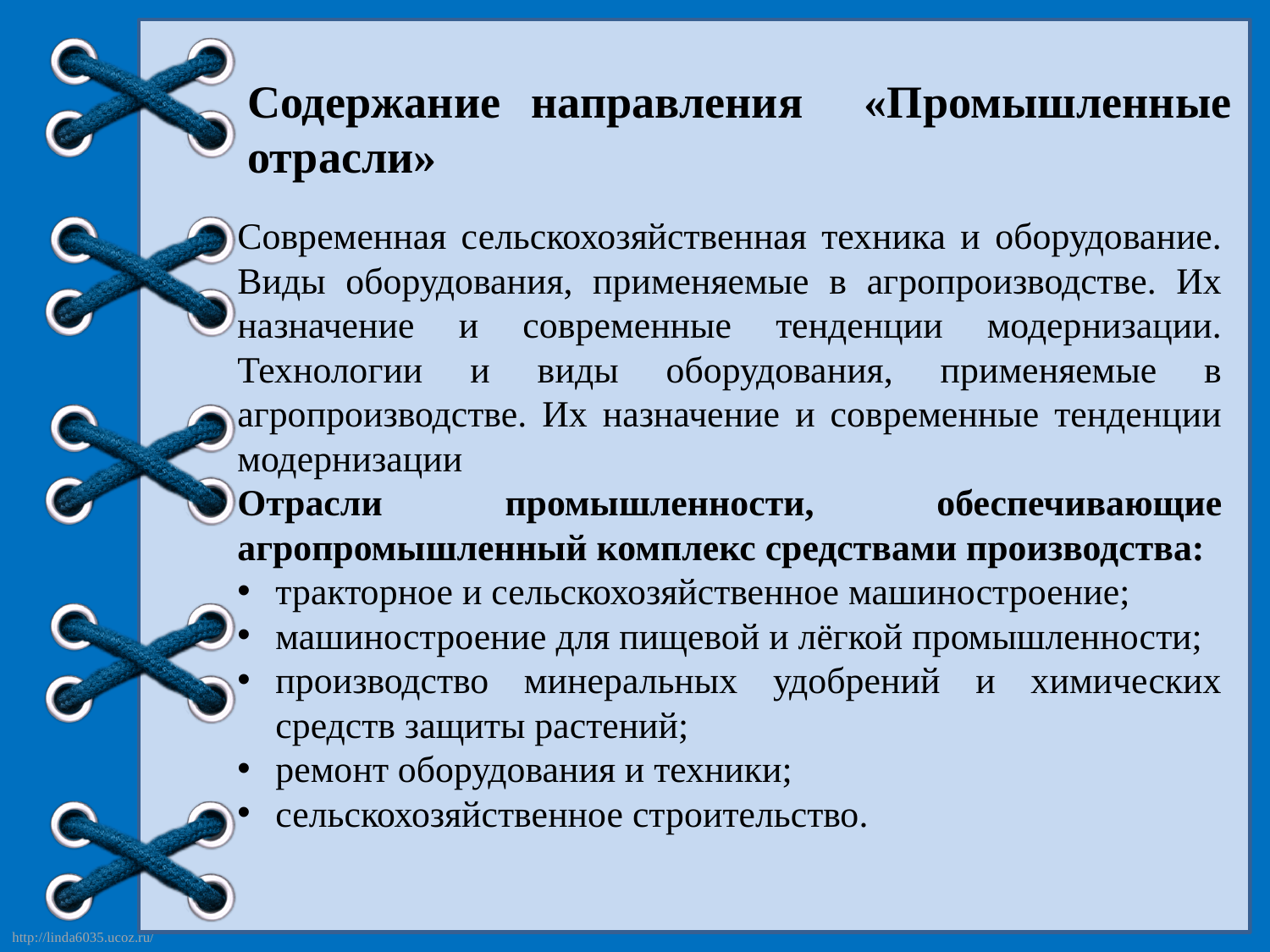

Содержание направления  «Промышленные отрасли»
Современная сельскохозяйственная техника и оборудование. Виды оборудования, применяемые в агропроизводстве. Их назначение и современные тенденции модернизации. Технологии и виды оборудования, применяемые в агропроизводстве. Их назначение и современные тенденции модернизации
Отрасли промышленности, обеспечивающие агропромышленный комплекс средствами производства:
тракторное и сельскохозяйственное машиностроение;
машиностроение для пищевой и лёгкой промышленности;
производство минеральных удобрений и химических средств защиты растений;
ремонт оборудования и техники;
сельскохозяйственное строительство.